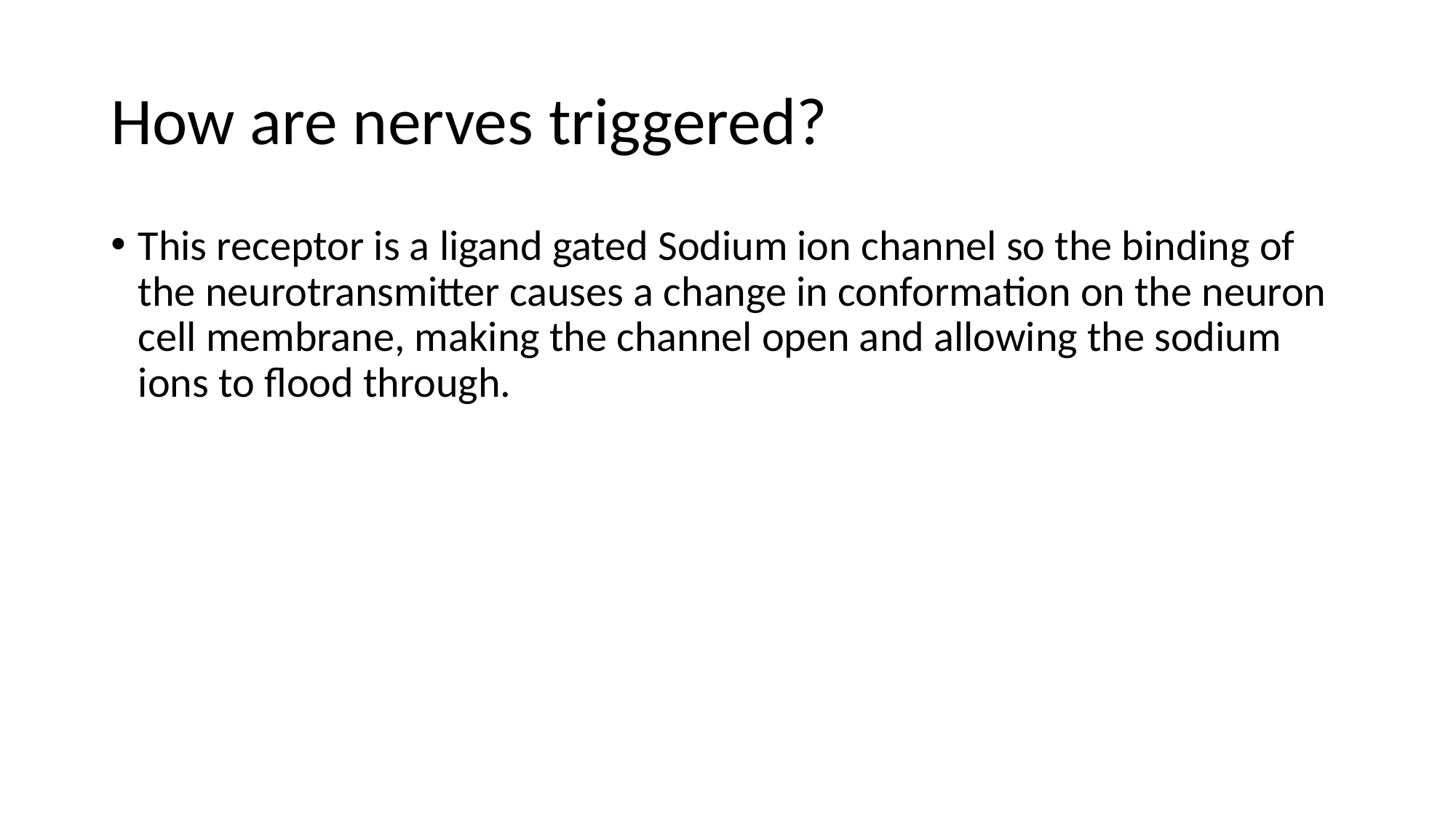

# How are nerves triggered?
This receptor is a ligand gated Sodium ion channel so the binding of the neurotransmitter causes a change in conformation on the neuron cell membrane, making the channel open and allowing the sodium ions to flood through.